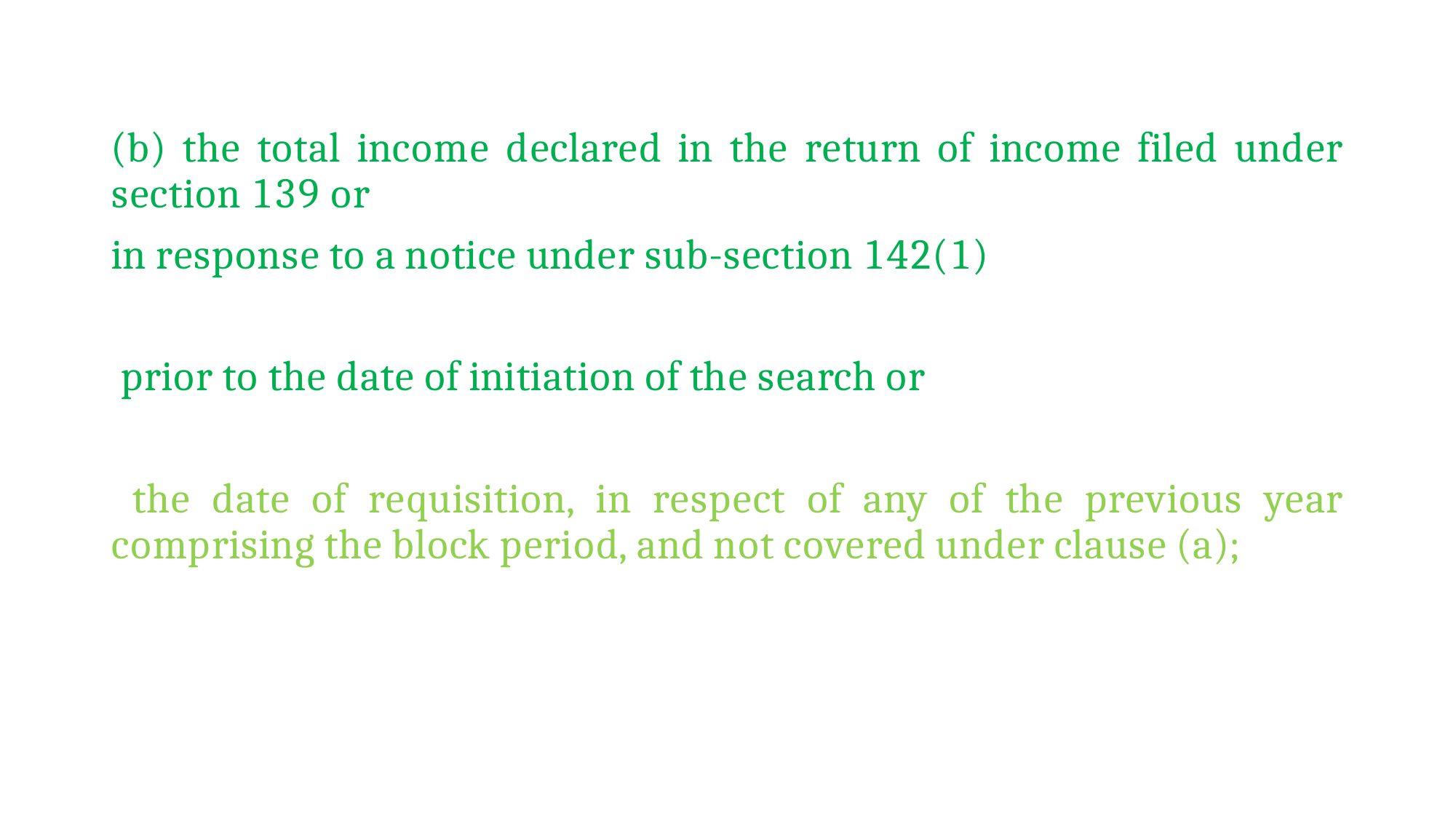

(b) the total income declared in the return of income filed under section 139 or
in response to a notice under sub-section 142(1)

 prior to the date of initiation of the search or

 the date of requisition, in respect of any of the previous year comprising the block period, and not covered under clause (a);

18